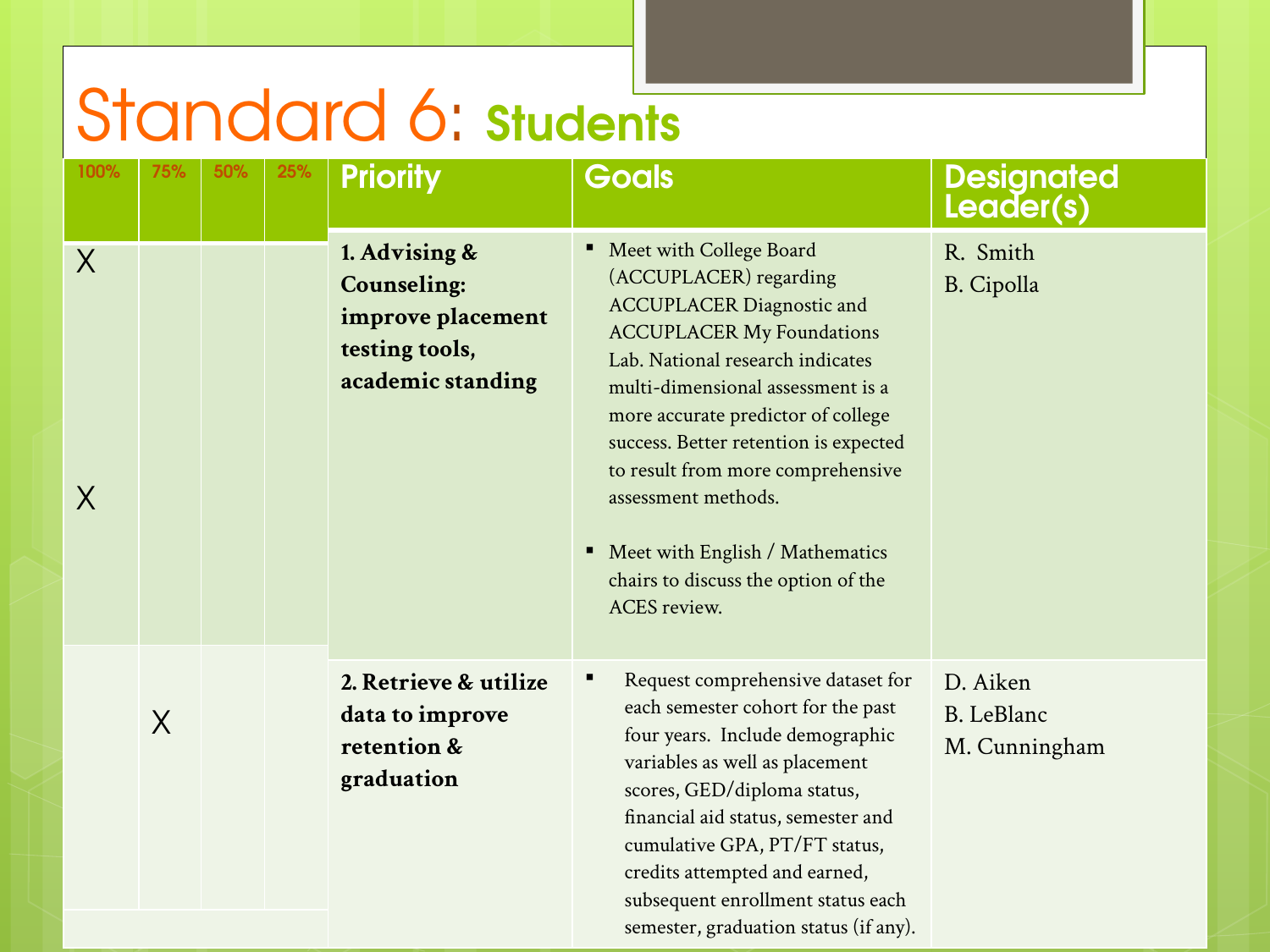

# Standard 6: Students
|  | Priority | Goals | Designated Leader(s) |
| --- | --- | --- | --- |
|  | 1. Advising & Counseling: improve placement testing tools, academic standing | Meet with College Board (ACCUPLACER) regarding ACCUPLACER Diagnostic and ACCUPLACER My Foundations Lab. National research indicates multi-dimensional assessment is a more accurate predictor of college success. Better retention is expected to result from more comprehensive assessment methods. Meet with English / Mathematics chairs to discuss the option of the ACES review. | R. Smith B. Cipolla |
|  | 2. Retrieve & utilize data to improve retention & graduation | Request comprehensive dataset for each semester cohort for the past four years. Include demographic variables as well as placement scores, GED/diploma status, financial aid status, semester and cumulative GPA, PT/FT status, credits attempted and earned, subsequent enrollment status each semester, graduation status (if any). | D. Aiken B. LeBlanc M. Cunningham |
| 100% | 75% | 50% | 25% |
| --- | --- | --- | --- |
| X X |  |  |  |
|  | X |  |  |